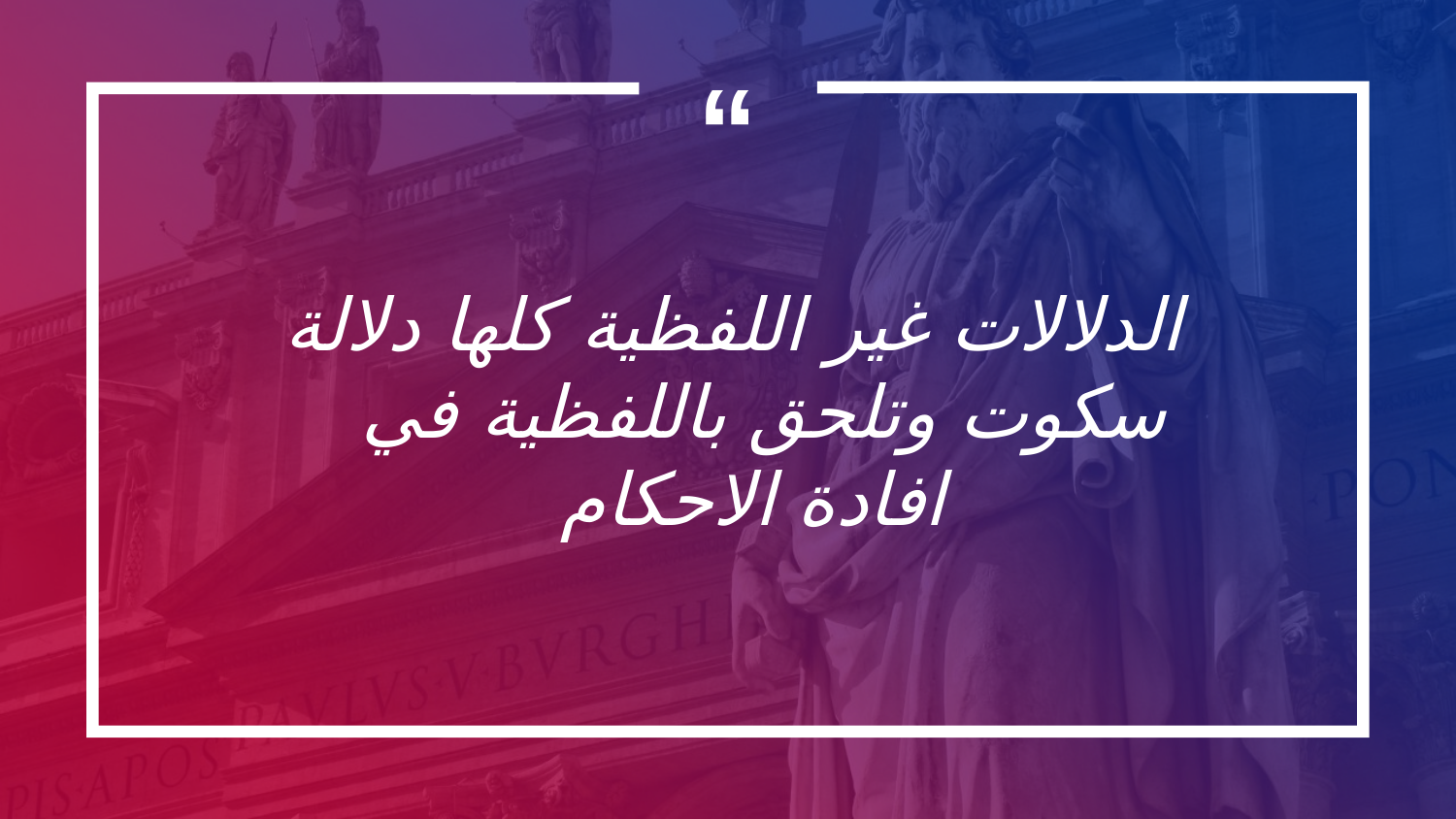

الدلالات غير اللفظية كلها دلالة سكوت وتلحق باللفظية في افادة الاحكام